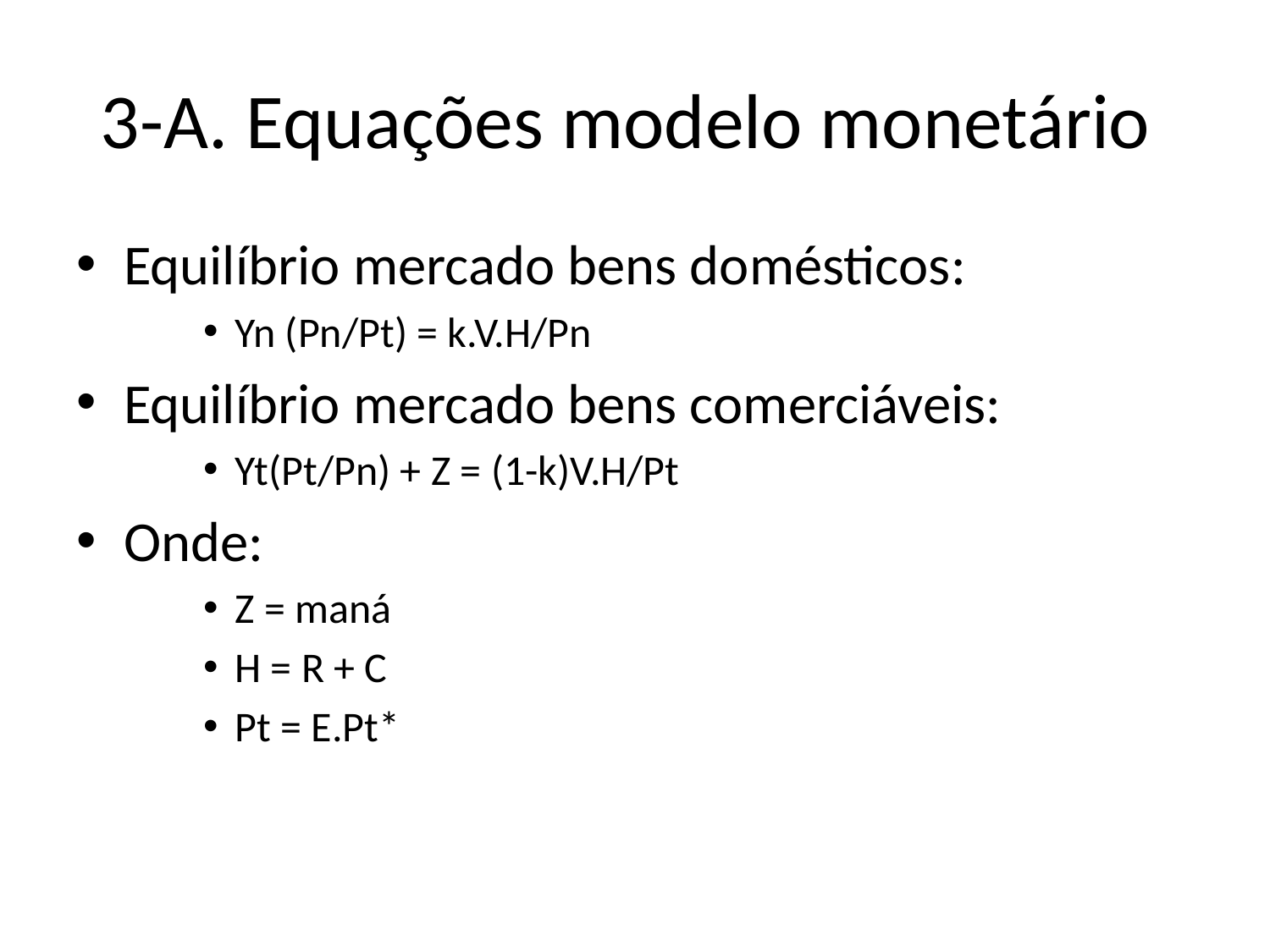

# 3-A. Equações modelo monetário
Equilíbrio mercado bens domésticos:
Yn (Pn/Pt) = k.V.H/Pn
Equilíbrio mercado bens comerciáveis:
Yt(Pt/Pn) + Z = (1-k)V.H/Pt
Onde:
Z = maná
H = R + C
Pt = E.Pt*